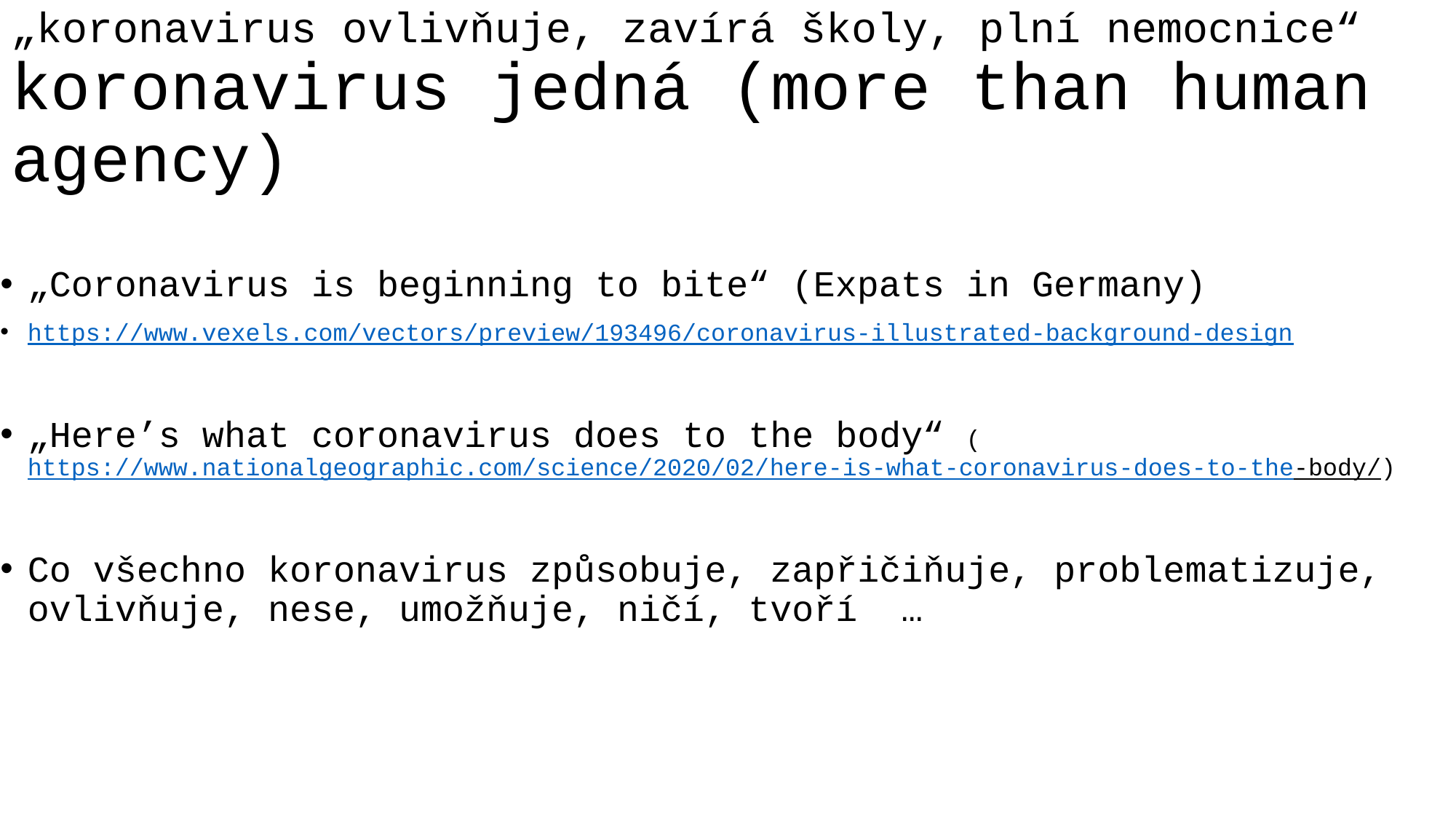

# „koronavirus ovlivňuje, zavírá školy, plní nemocnice“ koronavirus jedná (more than human agency)
„Coronavirus is beginning to bite“ (Expats in Germany)
https://www.vexels.com/vectors/preview/193496/coronavirus-illustrated-background-design

„Here’s what coronavirus does to the body“ (https://www.nationalgeographic.com/science/2020/02/here-is-what-coronavirus-does-to-the-body/)

Co všechno koronavirus způsobuje, zapřičiňuje, problematizuje, ovlivňuje, nese, umožňuje, ničí, tvoří  …